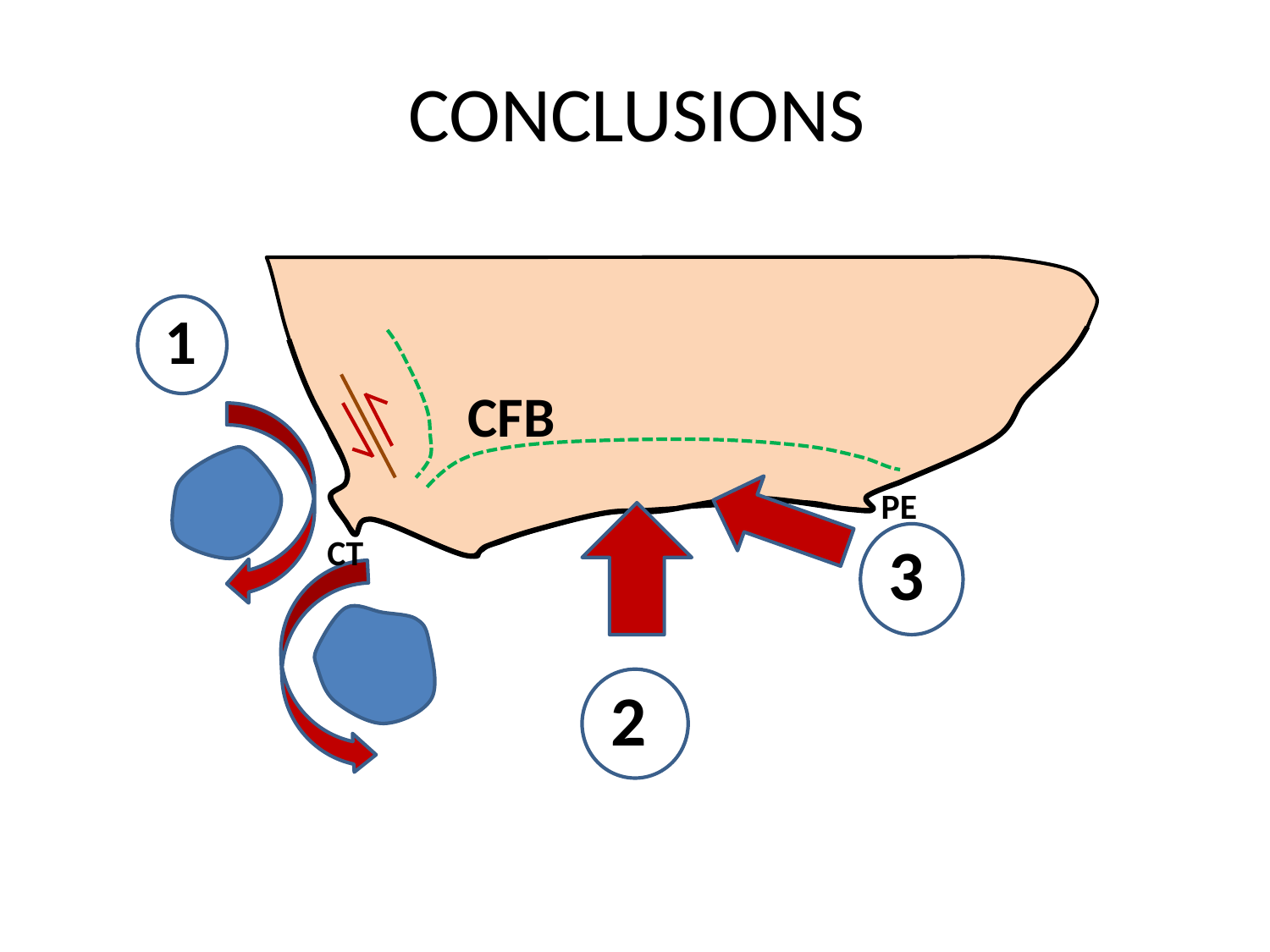

# CONCLUSIONS

 1

CFB

 PE

CT

 3

 2